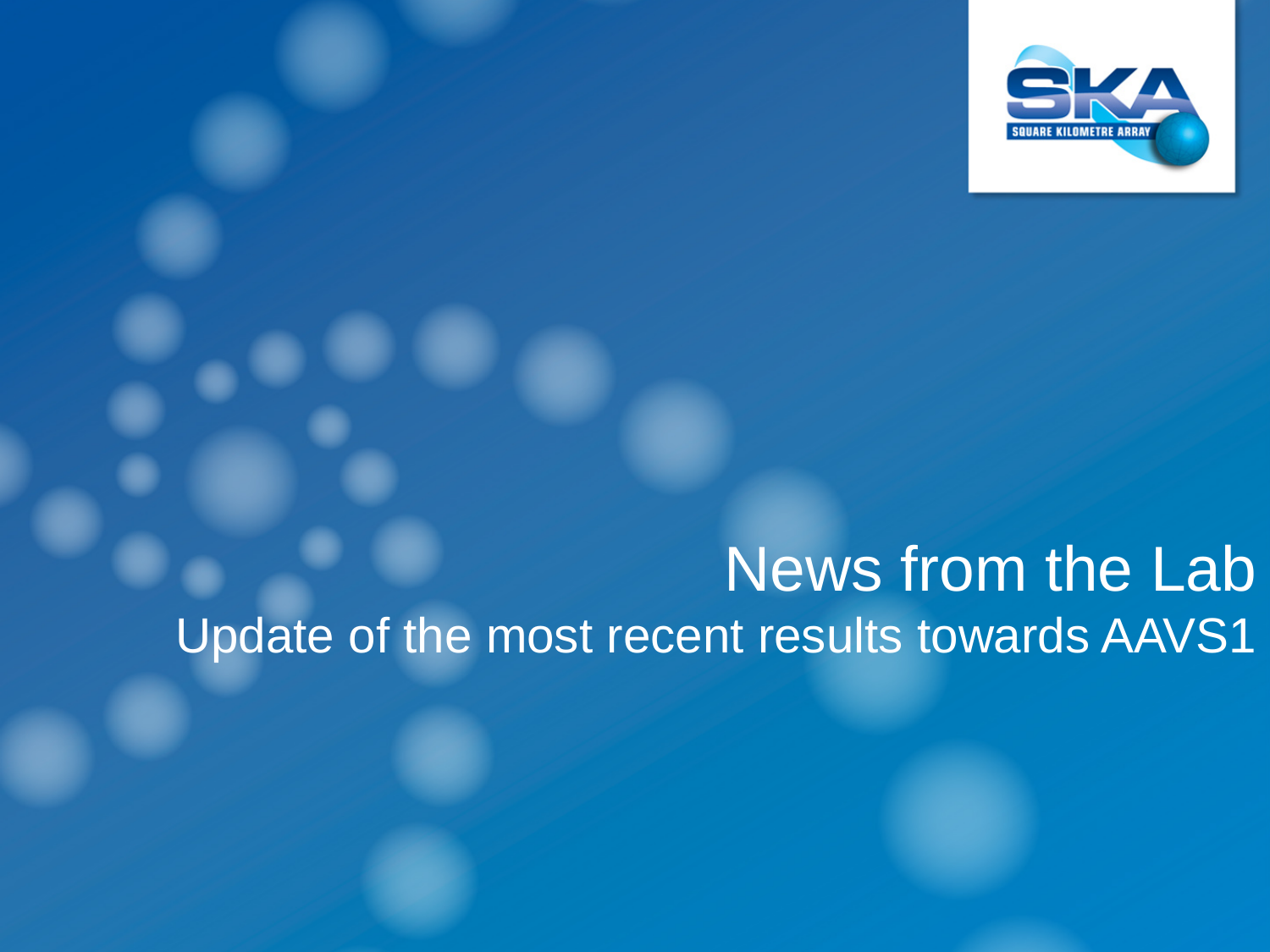

# News from the Lab Update of the most recent results towards AAVS1